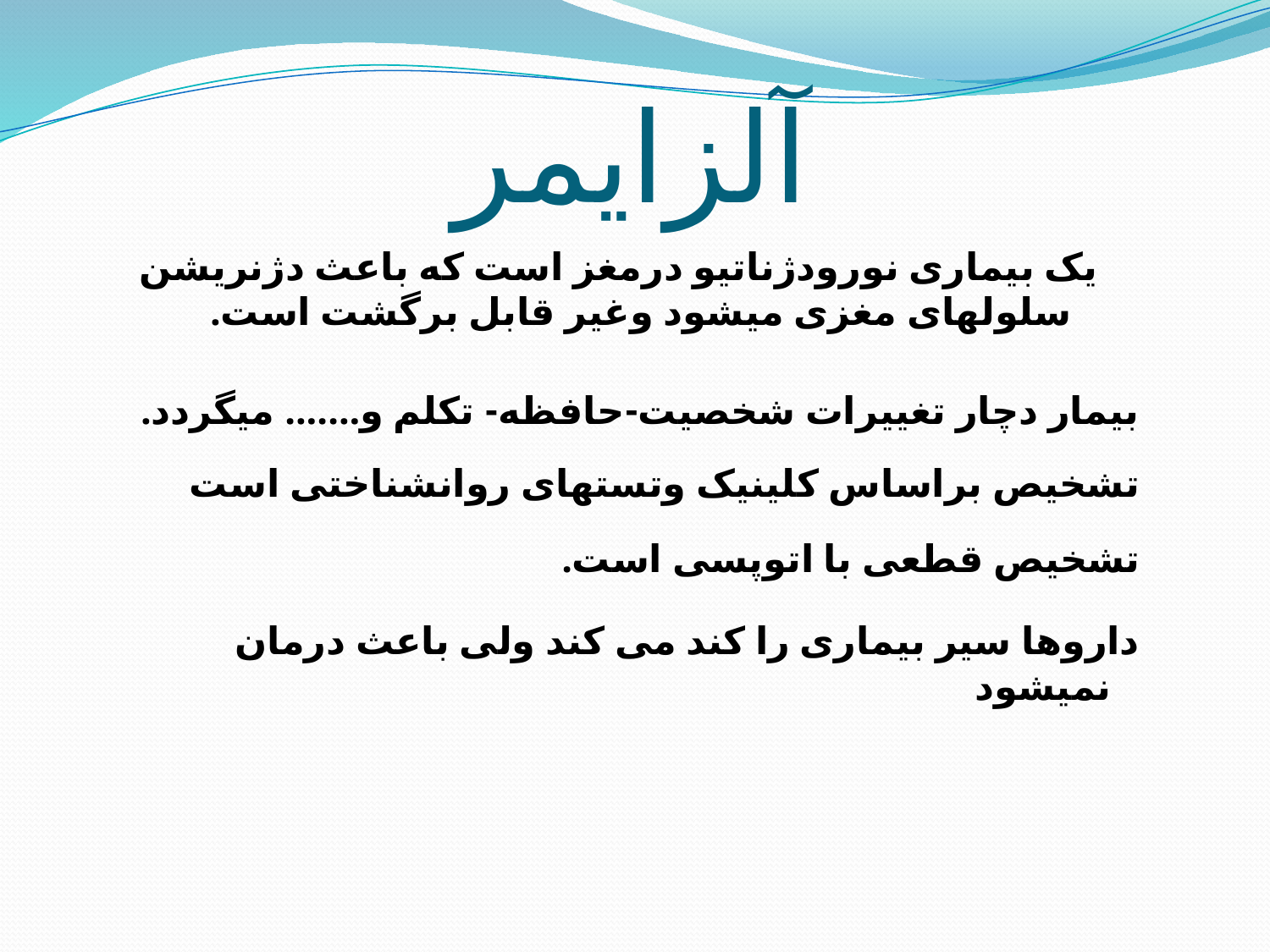

# آلزایمر
یک بیماری نورودژناتیو درمغز است که باعث دژنریشن سلولهای مغزی میشود وغیر قابل برگشت است.
بیمار دچار تغییرات شخصیت-حافظه- تکلم و....... میگردد.
تشخیص براساس کلینیک وتستهای روانشناختی است
تشخیص قطعی با اتوپسی است.
داروها سیر بیماری را کند می کند ولی باعث درمان نمیشود